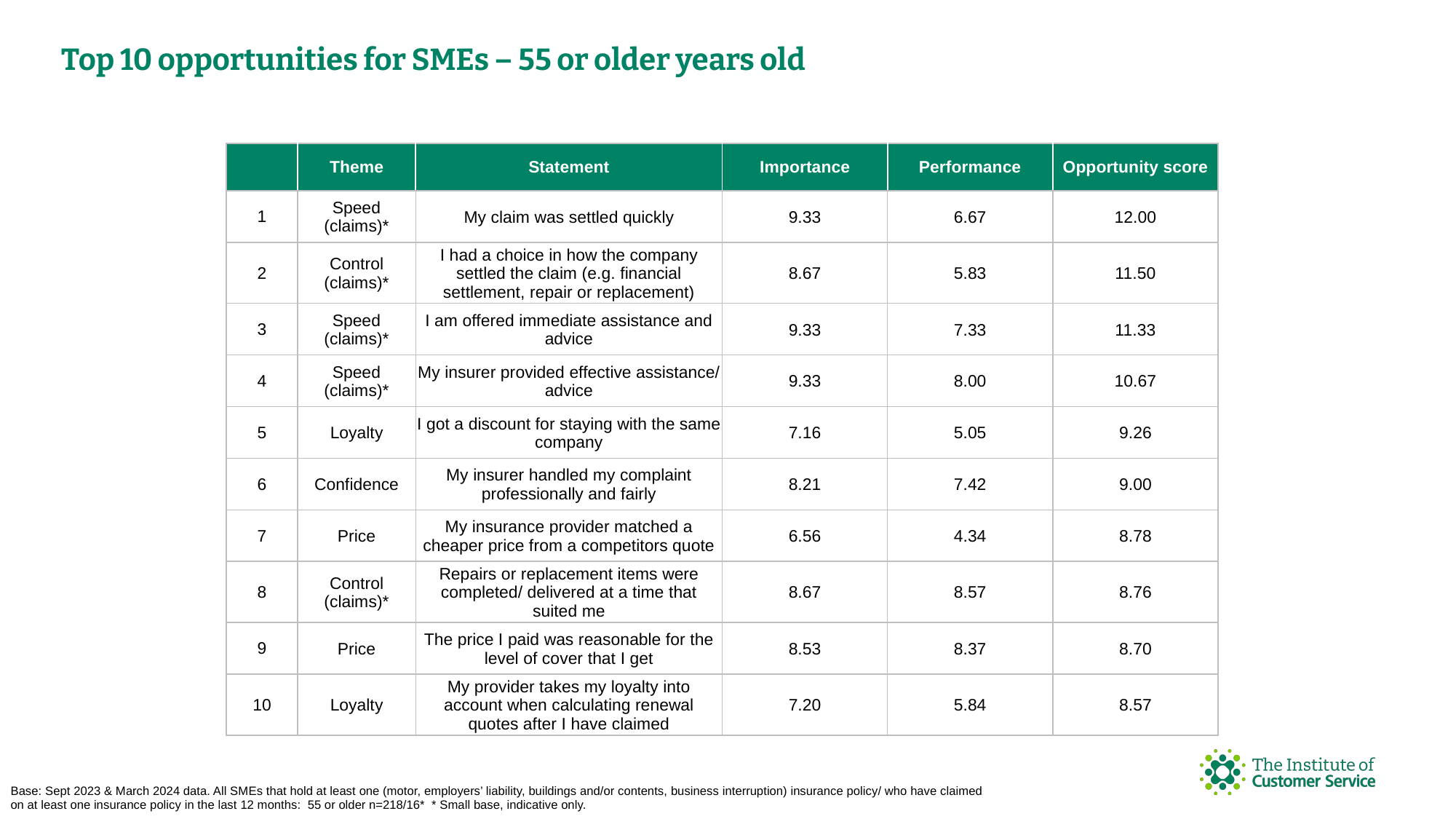

Top 10 opportunities for SMEs – 55 or older years old
|  | Theme | Statement | Importance | Performance | Opportunity score |
| --- | --- | --- | --- | --- | --- |
| 1 | Speed (claims)\* | My claim was settled quickly | 9.33 | 6.67 | 12.00 |
| 2 | Control (claims)\* | I had a choice in how the company settled the claim (e.g. financial settlement, repair or replacement) | 8.67 | 5.83 | 11.50 |
| 3 | Speed (claims)\* | I am offered immediate assistance and advice | 9.33 | 7.33 | 11.33 |
| 4 | Speed (claims)\* | My insurer provided effective assistance/ advice | 9.33 | 8.00 | 10.67 |
| 5 | Loyalty | I got a discount for staying with the same company | 7.16 | 5.05 | 9.26 |
| 6 | Confidence | My insurer handled my complaint professionally and fairly | 8.21 | 7.42 | 9.00 |
| 7 | Price | My insurance provider matched a cheaper price from a competitors quote | 6.56 | 4.34 | 8.78 |
| 8 | Control (claims)\* | Repairs or replacement items were completed/ delivered at a time that suited me | 8.67 | 8.57 | 8.76 |
| 9 | Price | The price I paid was reasonable for the level of cover that I get | 8.53 | 8.37 | 8.70 |
| 10 | Loyalty | My provider takes my loyalty into account when calculating renewal quotes after I have claimed | 7.20 | 5.84 | 8.57 |
Base: Sept 2023 & March 2024 data. All SMEs that hold at least one (motor, employers’ liability, buildings and/or contents, business interruption) insurance policy/ who have claimed on at least one insurance policy in the last 12 months:  55 or older n=218/16*  * Small base, indicative only.